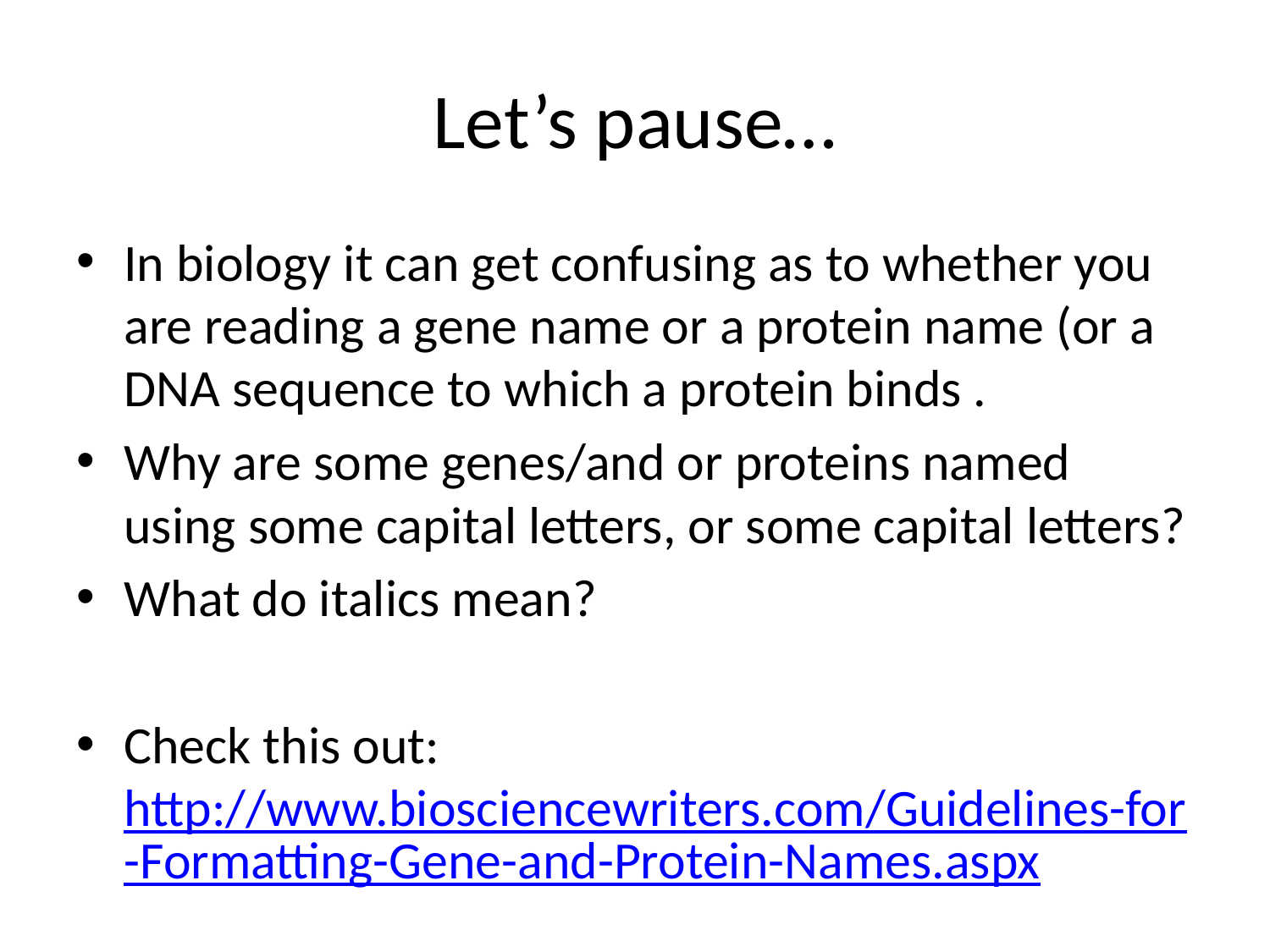

# Let’s pause…
In biology it can get confusing as to whether you are reading a gene name or a protein name (or a DNA sequence to which a protein binds .
Why are some genes/and or proteins named using some capital letters, or some capital letters?
What do italics mean?

Check this out: http://www.biosciencewriters.com/Guidelines-for-Formatting-Gene-and-Protein-Names.aspx